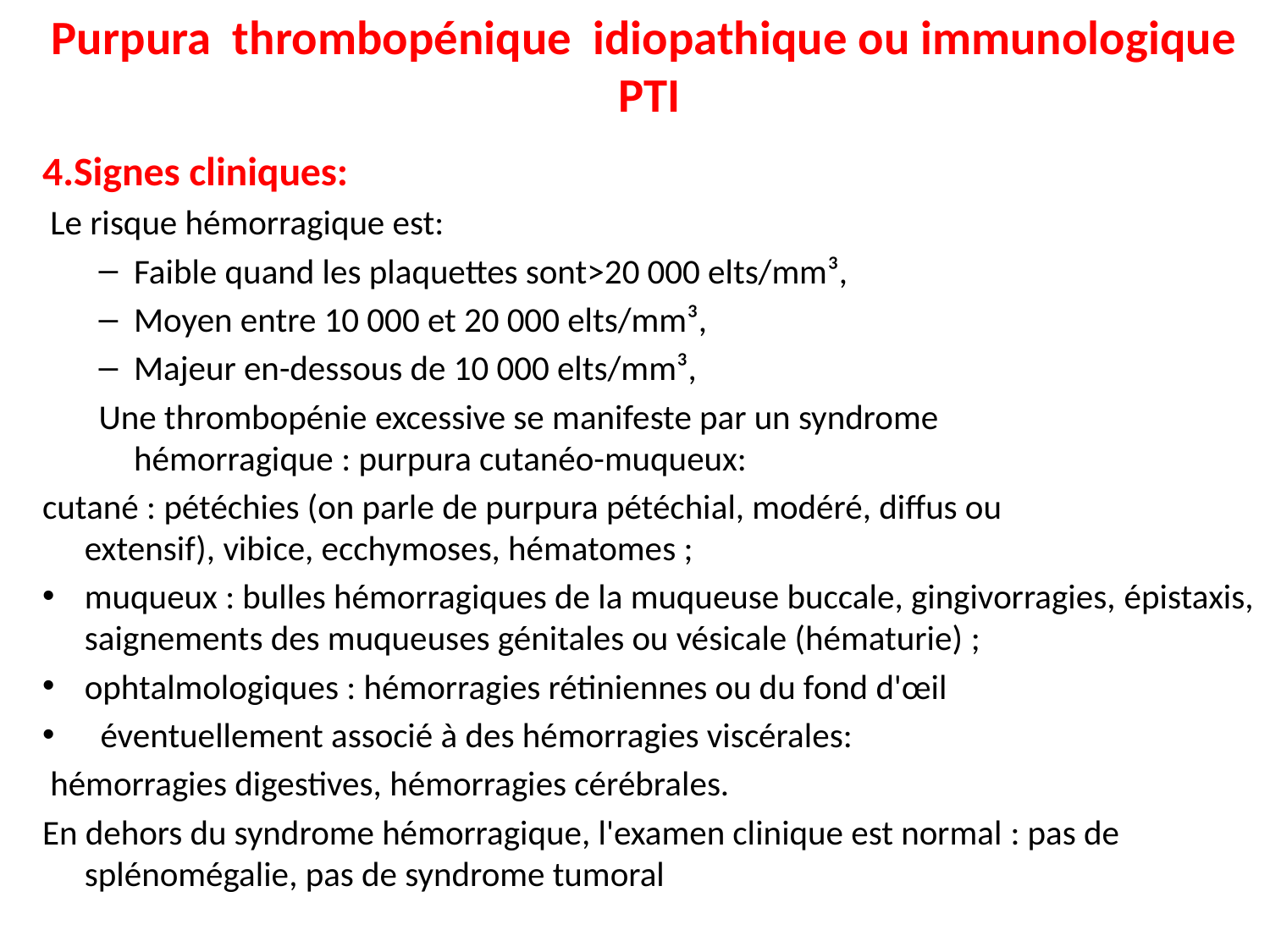

# Purpura  thrombopénique  idiopathique ou immunologique  PTI
4.Signes cliniques:
 Le risque hémorragique est:
Faible quand les plaquettes sont>20 000 elts/mm³,
Moyen entre 10 000 et 20 000 elts/mm³,
Majeur en-dessous de 10 000 elts/mm³,
Une thrombopénie excessive se manifeste par un syndrome hémorragique : purpura cutanéo-muqueux:
cutané : pétéchies (on parle de purpura pétéchial, modéré, diffus ou extensif), vibice, ecchymoses, hématomes ;
muqueux : bulles hémorragiques de la muqueuse buccale, gingivorragies, épistaxis, saignements des muqueuses génitales ou vésicale (hématurie) ;
ophtalmologiques : hémorragies rétiniennes ou du fond d'œil
  éventuellement associé à des hémorragies viscérales:
 hémorragies digestives, hémorragies cérébrales.
En dehors du syndrome hémorragique, l'examen clinique est normal : pas de splénomégalie, pas de syndrome tumoral